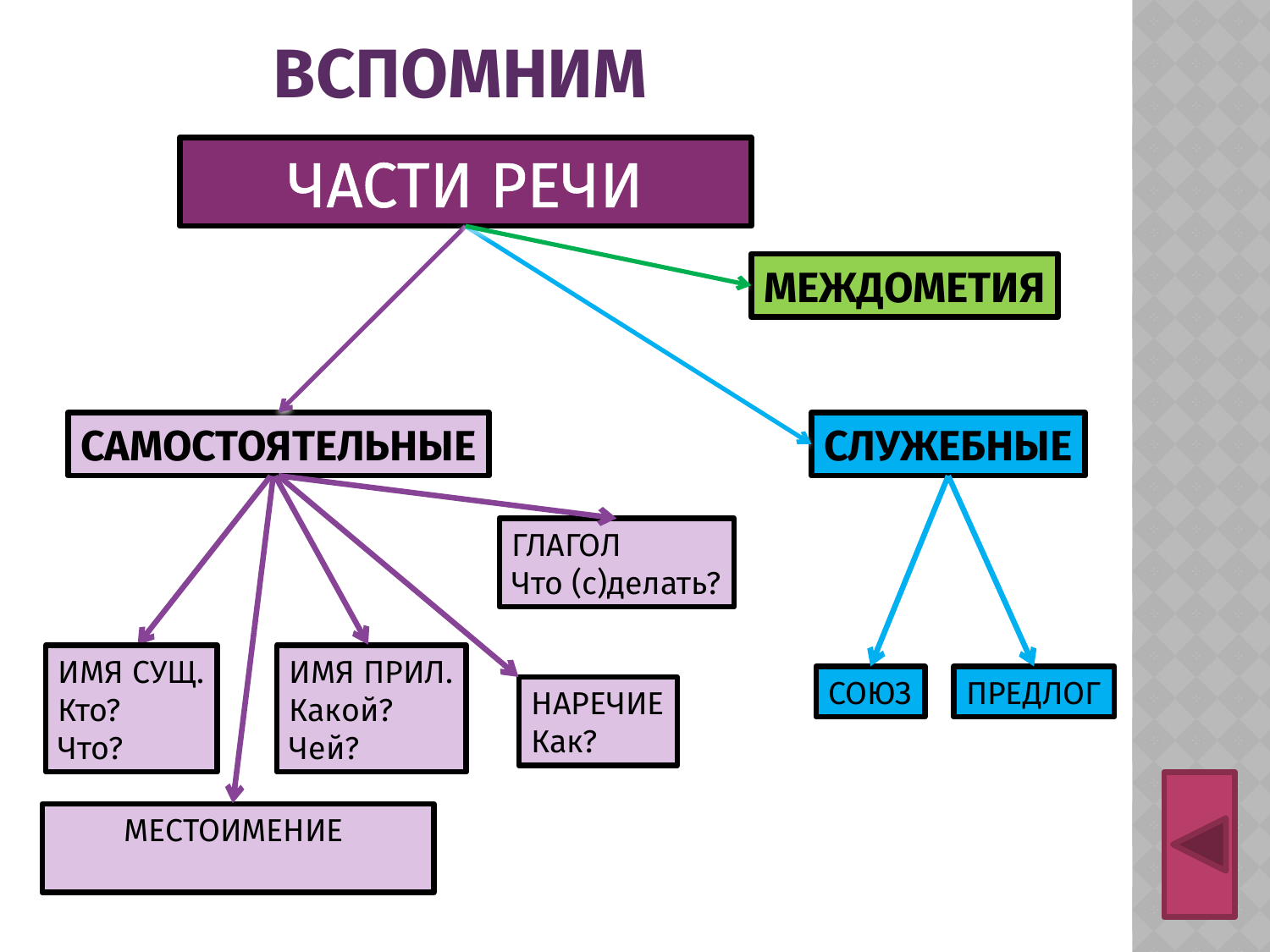

# ВСПОМНИМ
ЧАСТИ РЕЧИ
МЕЖДОМЕТИЯ
САМОСТОЯТЕЛЬНЫЕ
СЛУЖЕБНЫЕ
ГЛАГОЛ
Что (с)делать?
ИМЯ СУЩ.
Кто?
Что?
ИМЯ ПРИЛ.
Какой?
Чей?
СОЮЗ
ПРЕДЛОГ
НАРЕЧИЕ
Как?

МЕСТОИМЕНИЕ